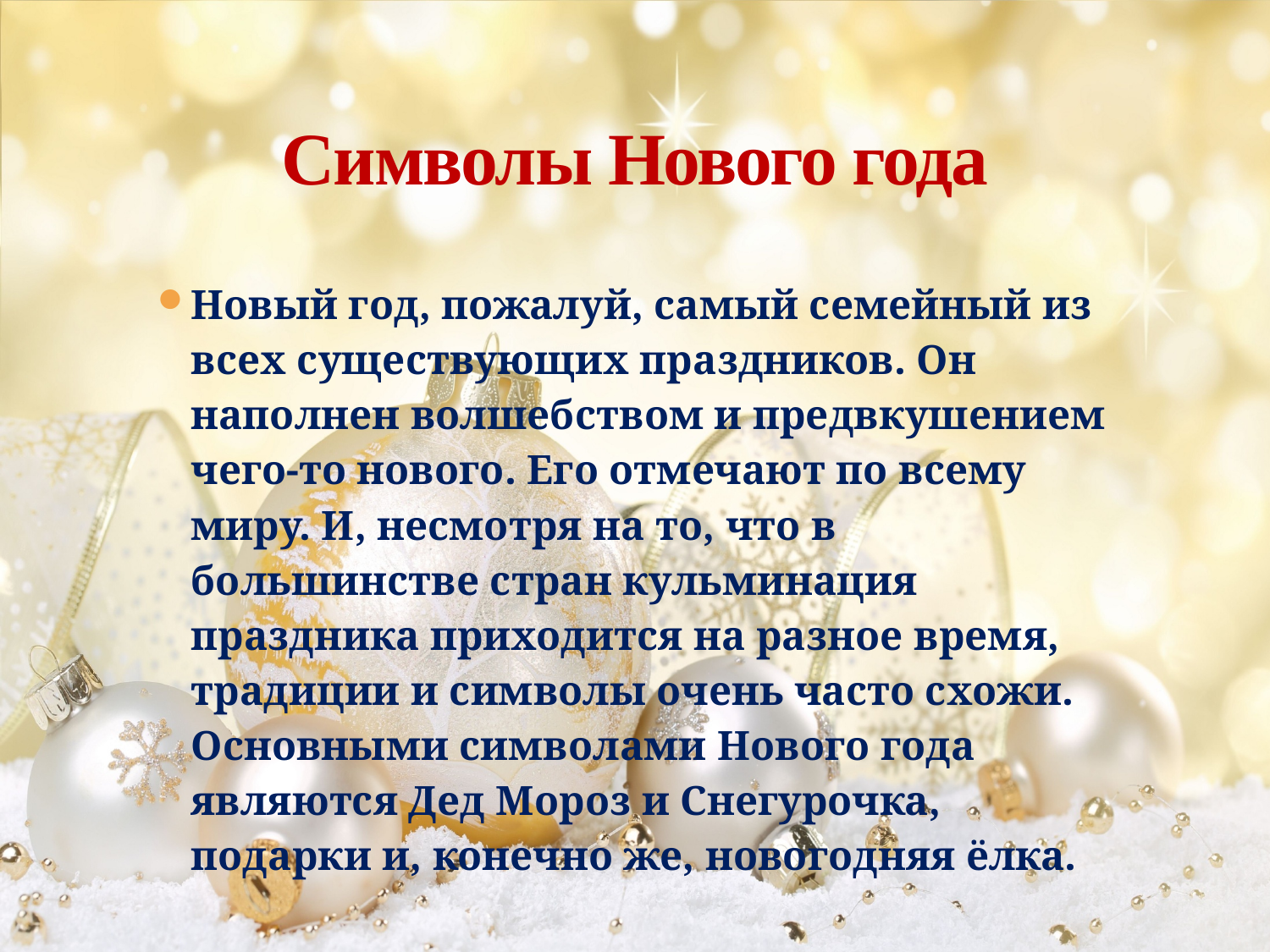

# Символы Нового года

Новый год, пожалуй, самый семейный из всех существующих праздников. Он наполнен волшебством и предвкушением чего-то нового. Его отмечают по всему миру. И, несмотря на то, что в большинстве стран кульминация праздника приходится на разное время, традиции и символы очень часто схожи. Основными символами Нового года являются Дед Мороз и Снегурочка, подарки и, конечно же, новогодняя ёлка.